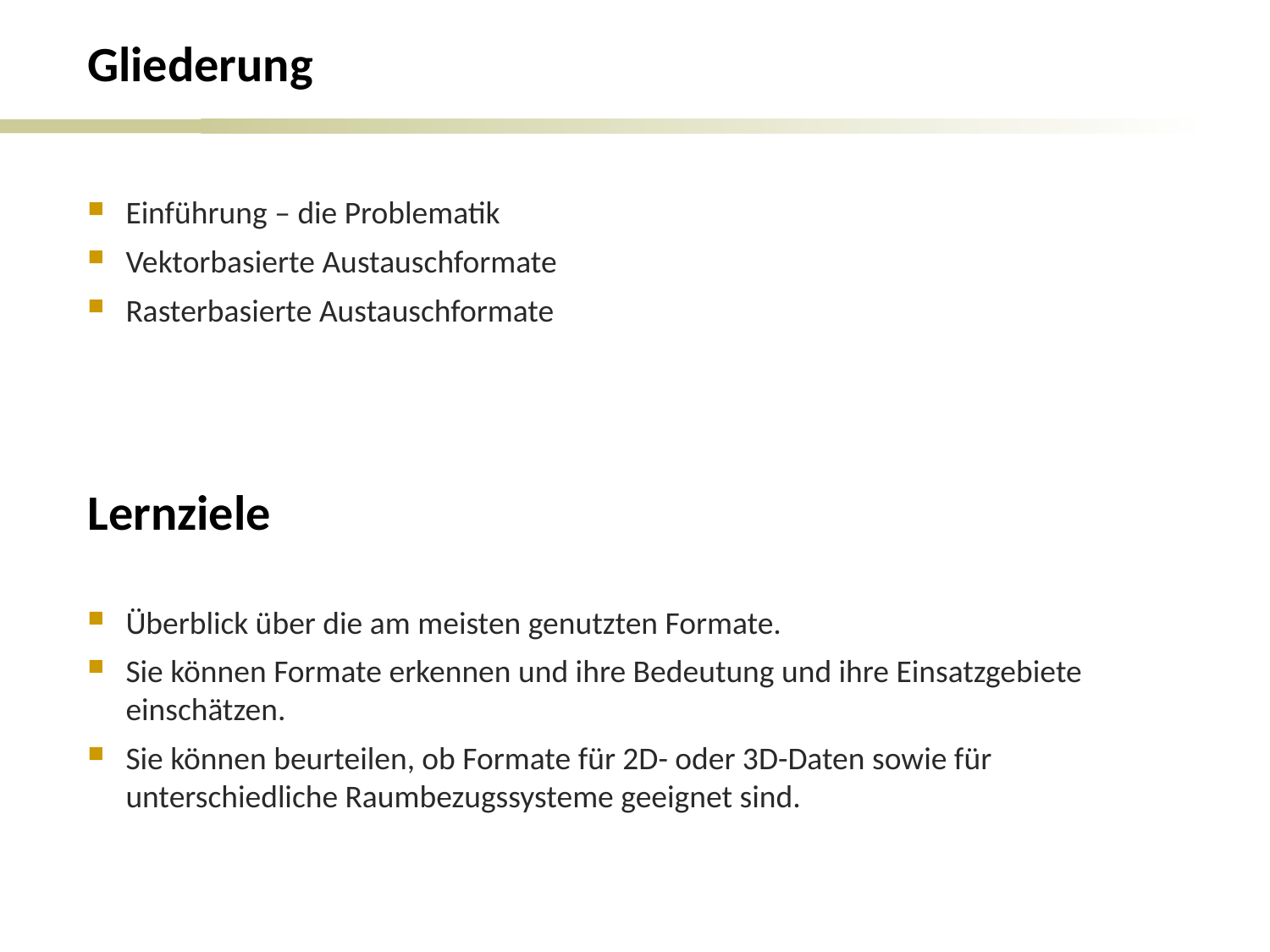

Gliederung
Einführung – die Problematik
Vektorbasierte Austauschformate
Rasterbasierte Austauschformate

# Lernziele
Überblick über die am meisten genutzten Formate.
Sie können Formate erkennen und ihre Bedeutung und ihre Einsatzgebiete einschätzen.
Sie können beurteilen, ob Formate für 2D- oder 3D-Daten sowie für unterschiedliche Raumbezugssysteme geeignet sind.